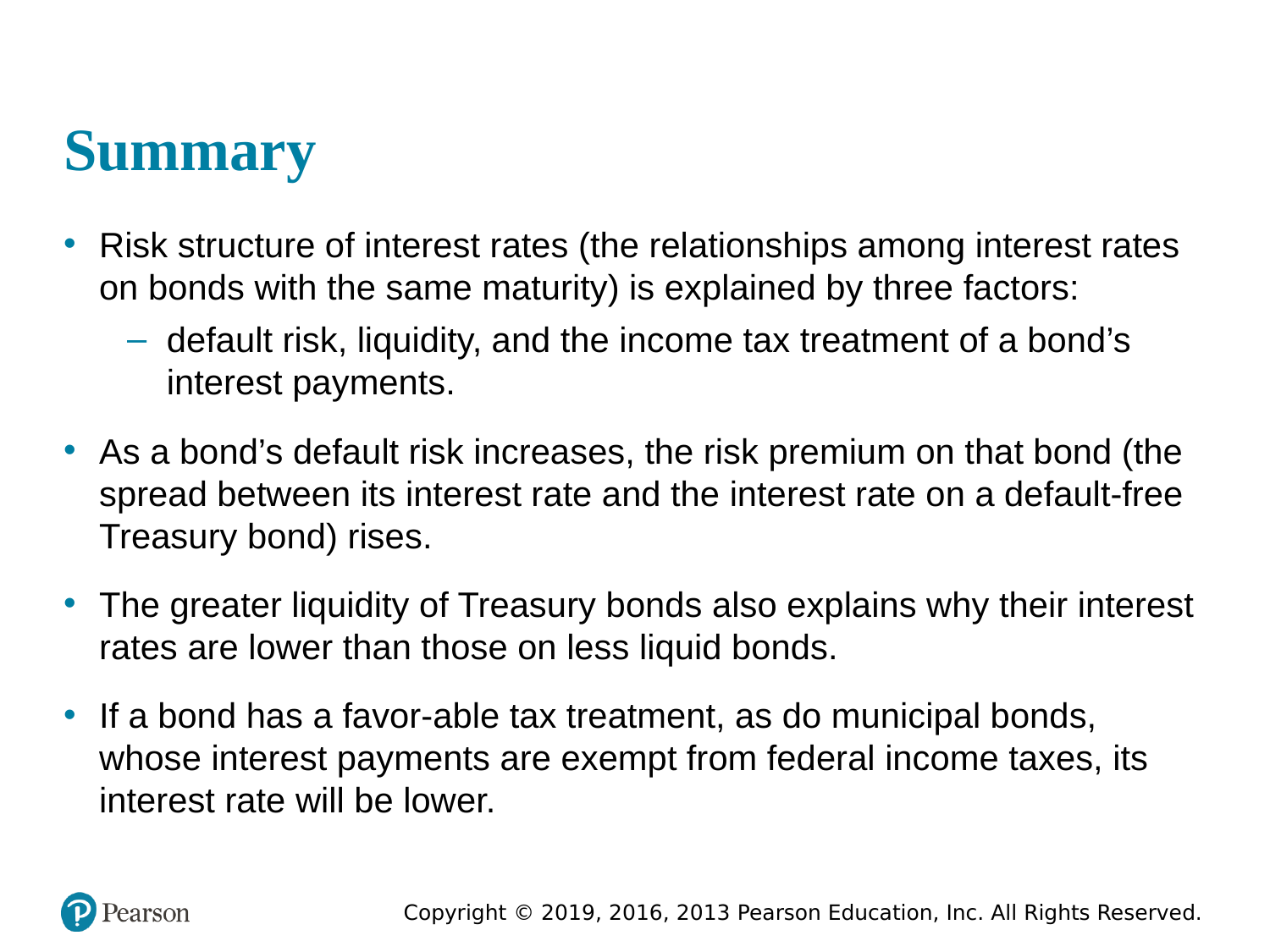

# Summary
Risk structure of interest rates (the relationships among interest rates on bonds with the same maturity) is explained by three factors:
default risk, liquidity, and the income tax treatment of a bond’s interest payments.
As a bond’s default risk increases, the risk premium on that bond (the spread between its interest rate and the interest rate on a default-free Treasury bond) rises.
The greater liquidity of Treasury bonds also explains why their interest rates are lower than those on less liquid bonds.
If a bond has a favor-able tax treatment, as do municipal bonds, whose interest payments are exempt from federal income taxes, its interest rate will be lower.